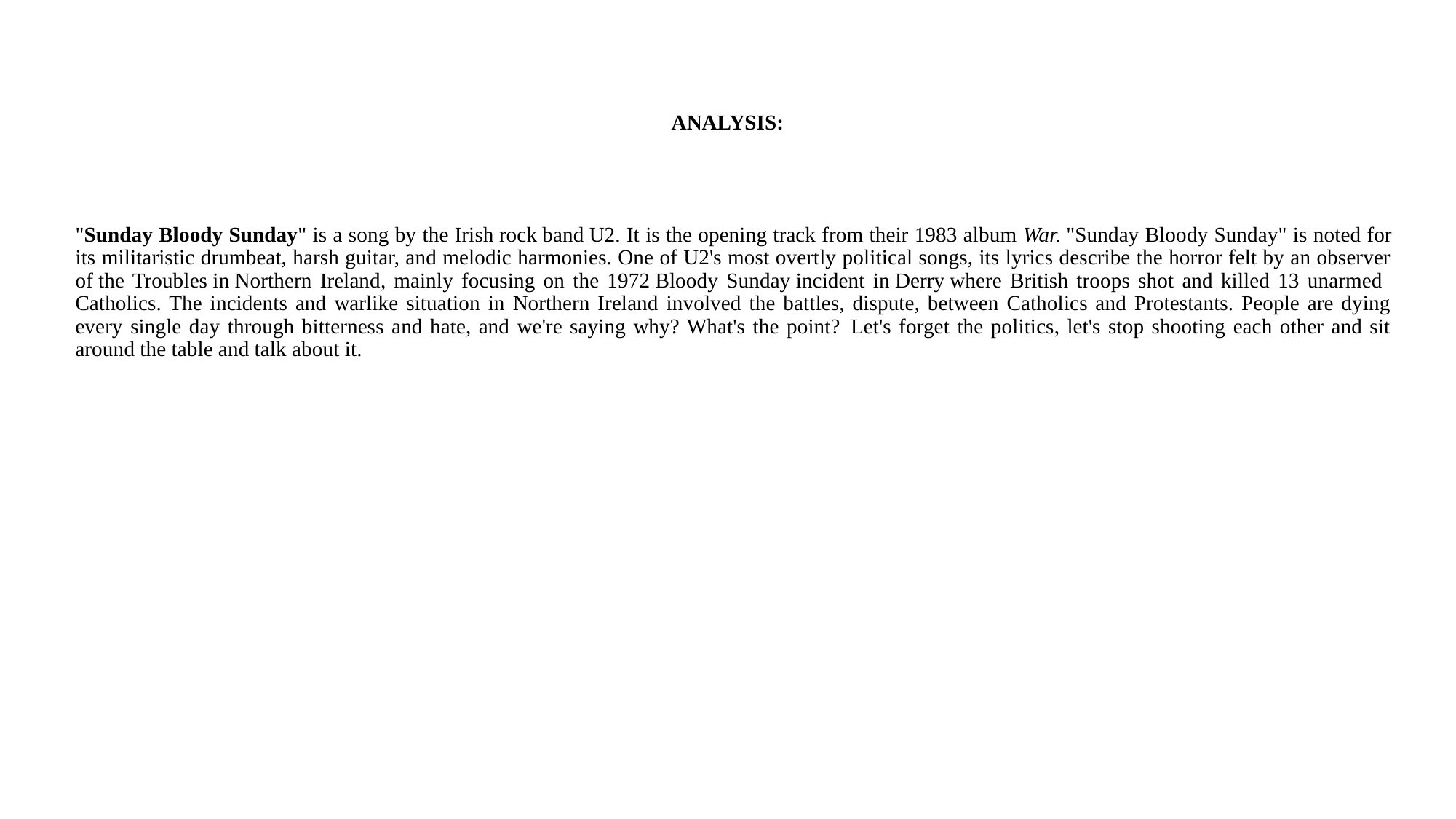

# ANALYSIS:
"Sunday Bloody Sunday" is a song by the Irish rock band U2. It is the opening track from their 1983 album War. "Sunday Bloody Sunday" is noted for its militaristic drumbeat, harsh guitar, and melodic harmonies. One of U2's most overtly political songs, its lyrics describe the horror felt by an observer of the Troubles in Northern Ireland, mainly focusing on the 1972 Bloody Sunday incident in Derry where British troops shot and killed 13 unarmed  Catholics. The incidents and warlike situation in Northern Ireland involved the battles, dispute, between Catholics and Protestants. People are dying every single day through bitterness and hate, and we're saying why? What's the point?  Let's forget the politics, let's stop shooting each other and sit around the table and talk about it.